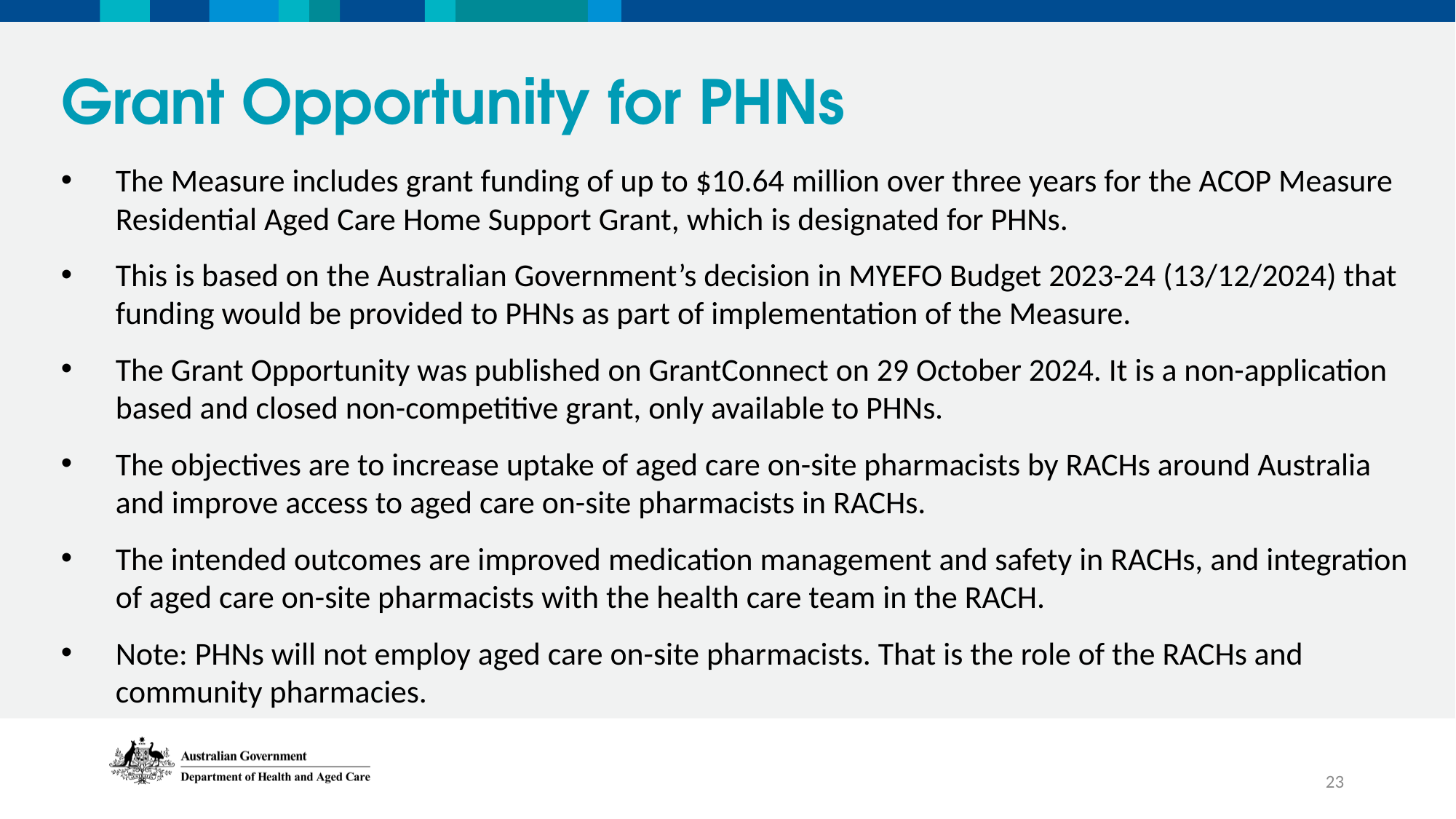

ed
Grant Opportunity for PHNs
The Measure includes grant funding of up to $10.64 million over three years for the ACOP Measure Residential Aged Care Home Support Grant, which is designated for PHNs.
This is based on the Australian Government’s decision in MYEFO Budget 2023-24 (13/12/2024) that funding would be provided to PHNs as part of implementation of the Measure.
The Grant Opportunity was published on GrantConnect on 29 October 2024. It is a non-application based and closed non-competitive grant, only available to PHNs.
The objectives are to increase uptake of aged care on-site pharmacists by RACHs around Australia and improve access to aged care on-site pharmacists in RACHs.
The intended outcomes are improved medication management and safety in RACHs, and integration of aged care on-site pharmacists with the health care team in the RACH.
Note: PHNs will not employ aged care on-site pharmacists. That is the role of the RACHs and community pharmacies.

23